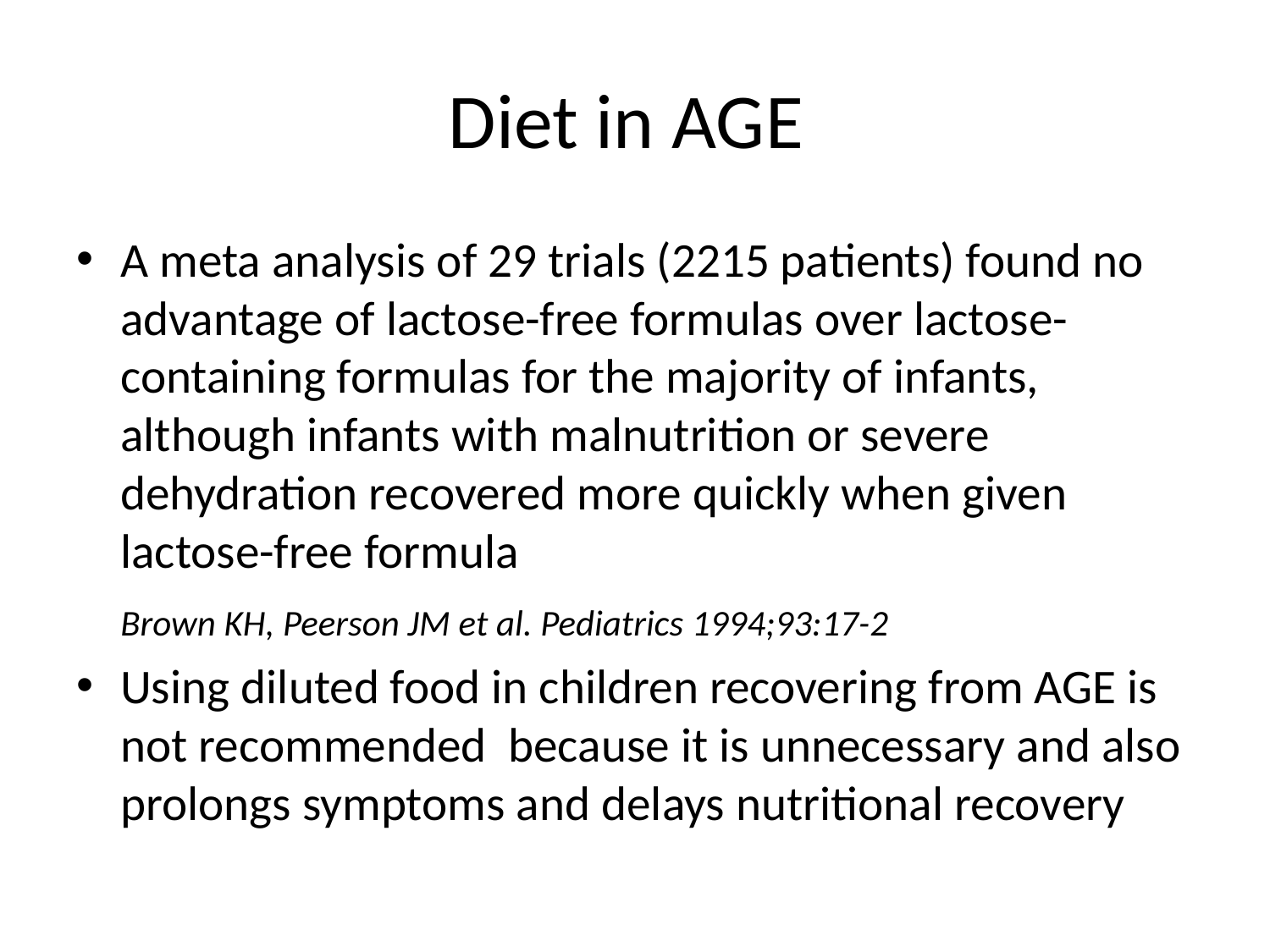

# Diet in AGE
A meta analysis of 29 trials (2215 patients) found no advantage of lactose-free formulas over lactose-containing formulas for the majority of infants, although infants with malnutrition or severe dehydration recovered more quickly when given lactose-free formula
	Brown KH, Peerson JM et al. Pediatrics 1994;93:17-2
Using diluted food in children recovering from AGE is not recommended  because it is unnecessary and also prolongs symptoms and delays nutritional recovery